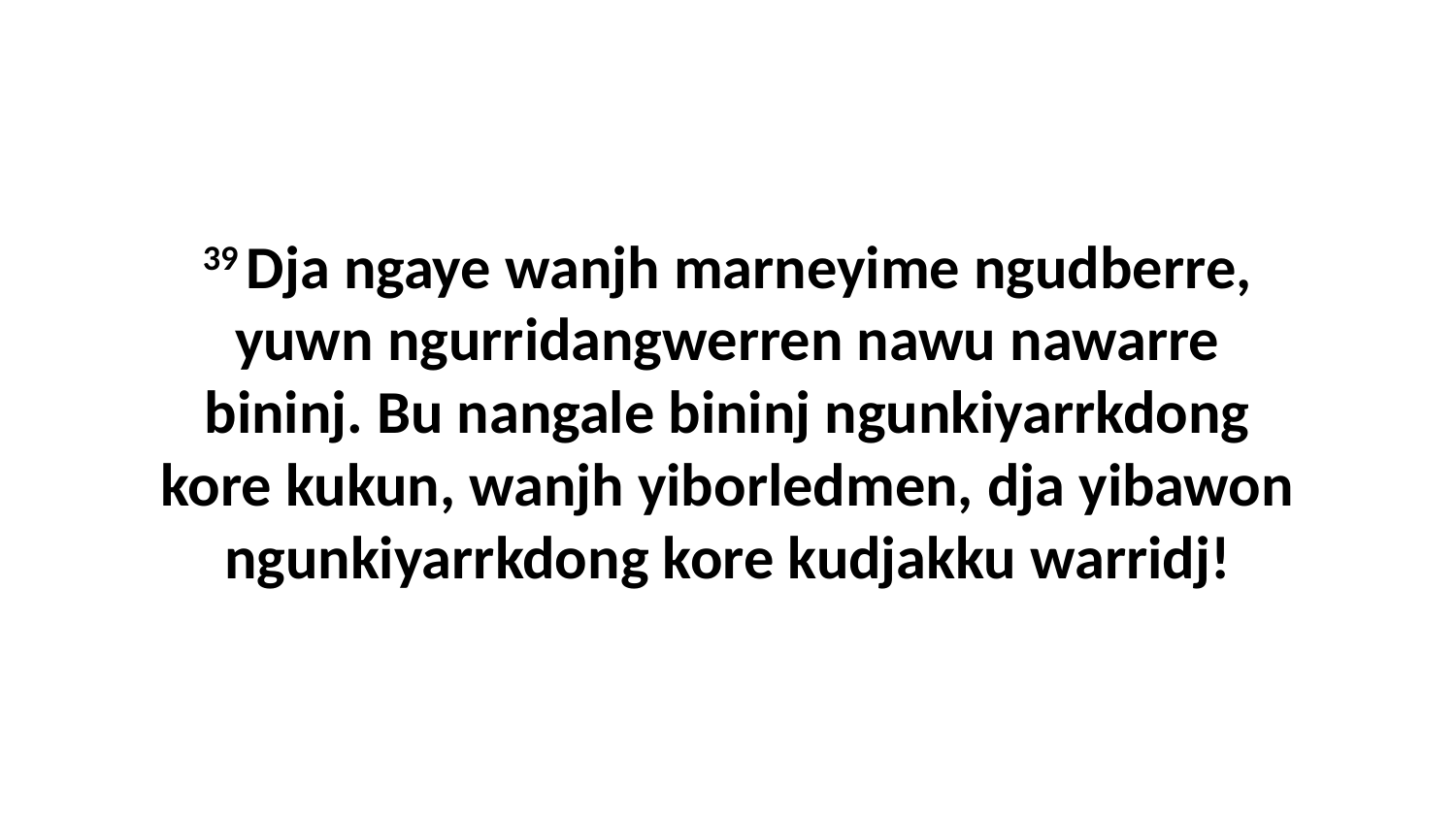

39 Dja ngaye wanjh marneyime ngudberre, yuwn ngurridangwerren nawu nawarre bininj. Bu nangale bininj ngunkiyarrkdong kore kukun, wanjh yiborledmen, dja yibawon ngunkiyarrkdong kore kudjakku warridj!